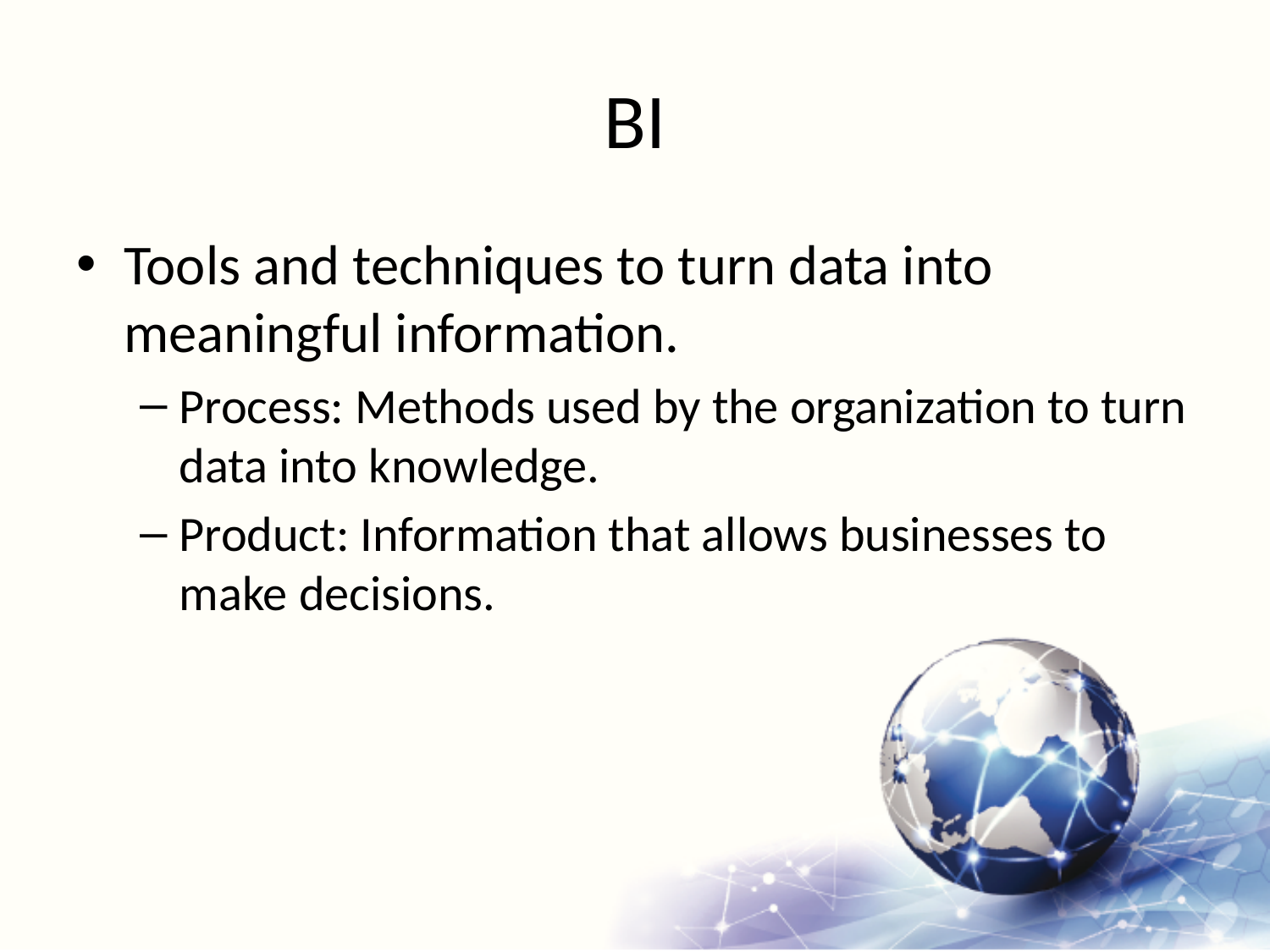

# BI
Tools and techniques to turn data into meaningful information.
Process: Methods used by the organization to turn data into knowledge.
Product: Information that allows businesses to make decisions.